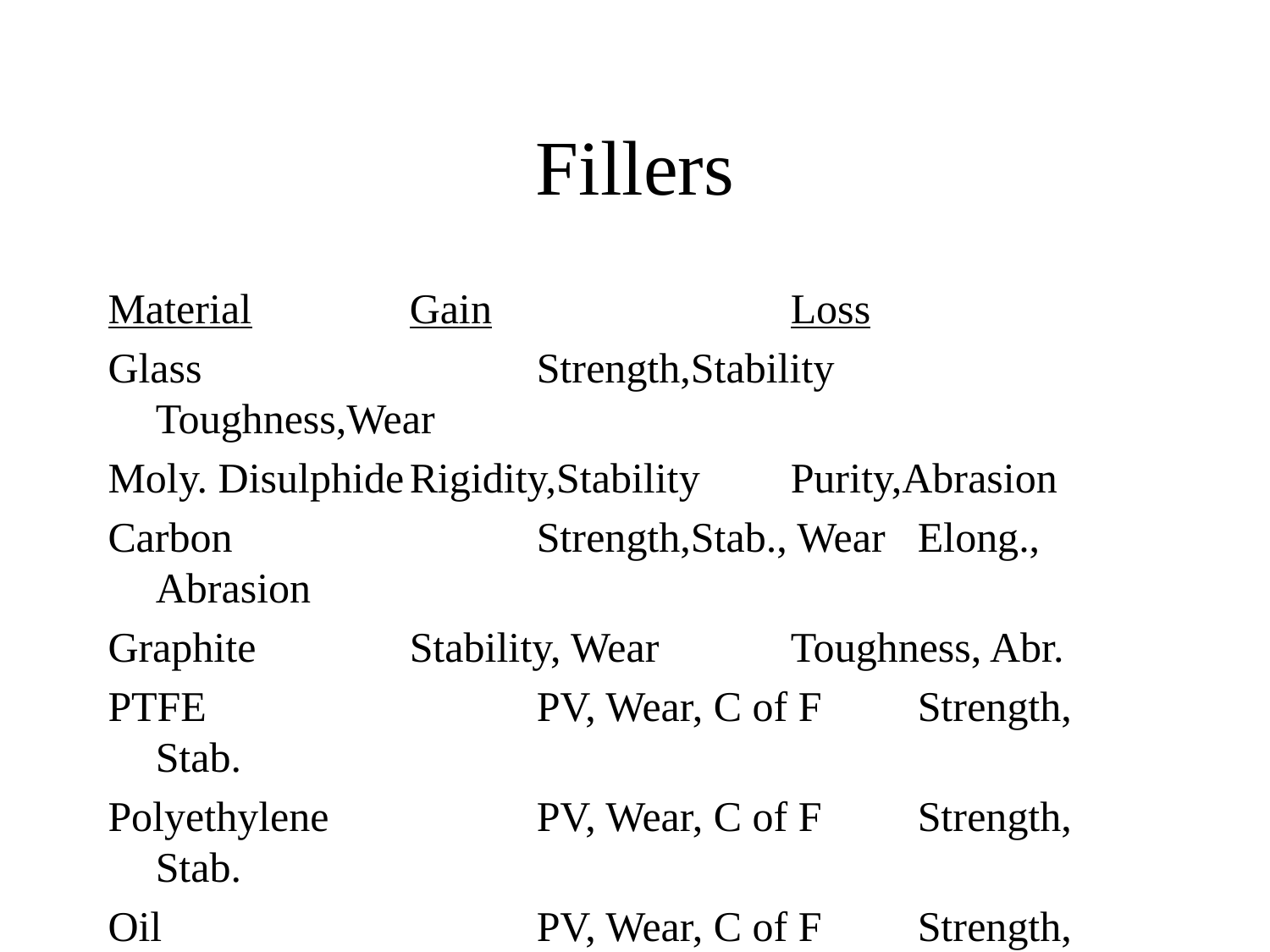

# Fillers
Material		Gain			Loss
Glass			Strength,Stability	Toughness,Wear
Moly. Disulphide	Rigidity,Stability	Purity,Abrasion
Carbon			Strength,Stab., Wear	Elong., Abrasion
Graphite		Stability, Wear		Toughness, Abr.
PTFE			PV, Wear, C of F	Strength, Stab.
Polyethylene		PV, Wear, C of F	Strength, Stab.
Oil			PV, Wear, C of F	Strength, Rigid.
Mica			Strength, Stability	Tougness,Abras.